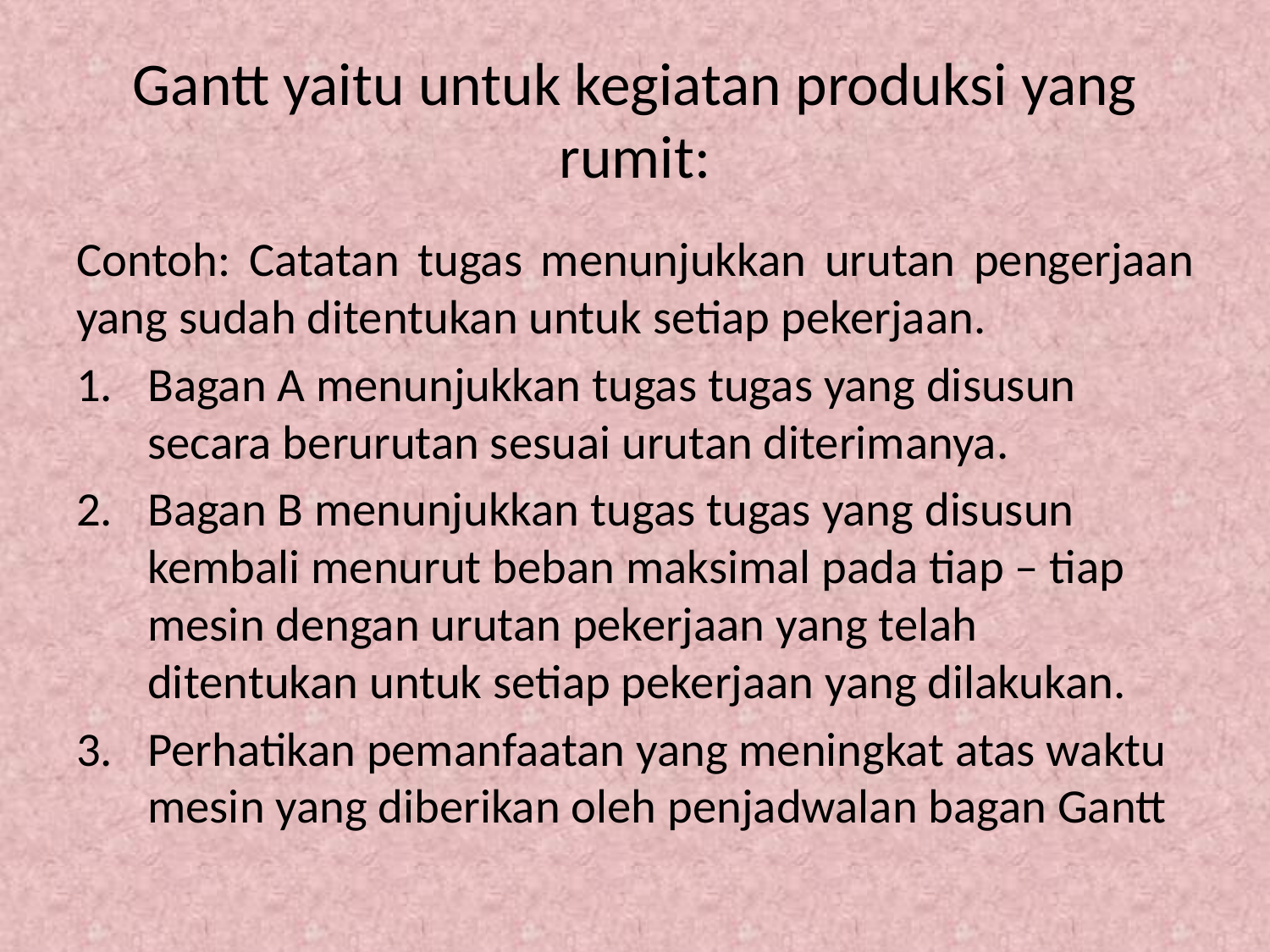

# Gantt yaitu untuk kegiatan produksi yang rumit:
Contoh: Catatan tugas menunjukkan urutan pengerjaan yang sudah ditentukan untuk setiap pekerjaan.
Bagan A menunjukkan tugas tugas yang disusun secara berurutan sesuai urutan diterimanya.
Bagan B menunjukkan tugas tugas yang disusun kembali menurut beban maksimal pada tiap – tiap mesin dengan urutan pekerjaan yang telah ditentukan untuk setiap pekerjaan yang dilakukan.
Perhatikan pemanfaatan yang meningkat atas waktu mesin yang diberikan oleh penjadwalan bagan Gantt